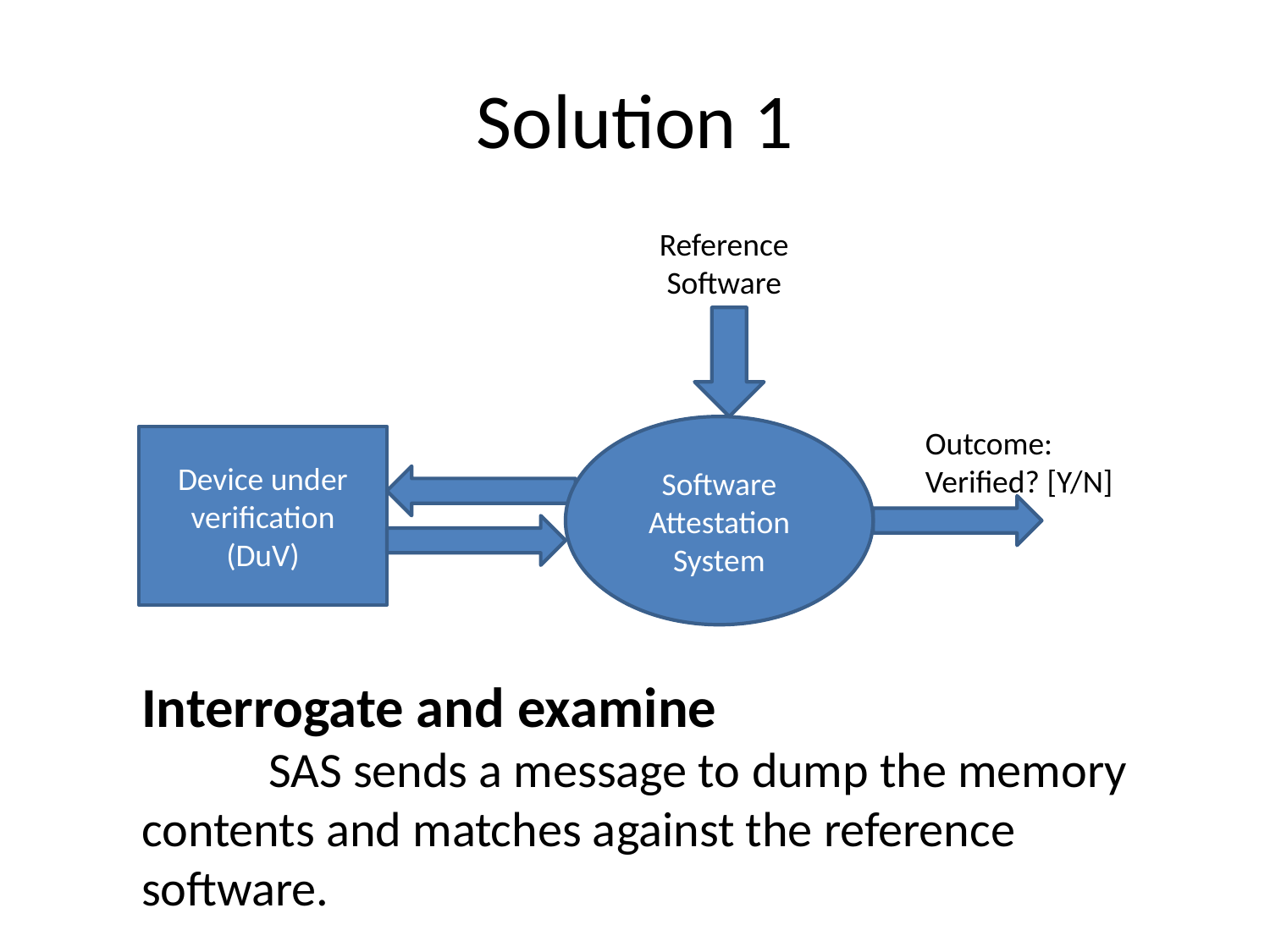

# Solution 1
Reference Software

Software Attestation System
Outcome: Verified? [Y/N]
Device under verification (DuV)

Interrogate and examine
	SAS sends a message to dump the memory contents and matches against the reference software.